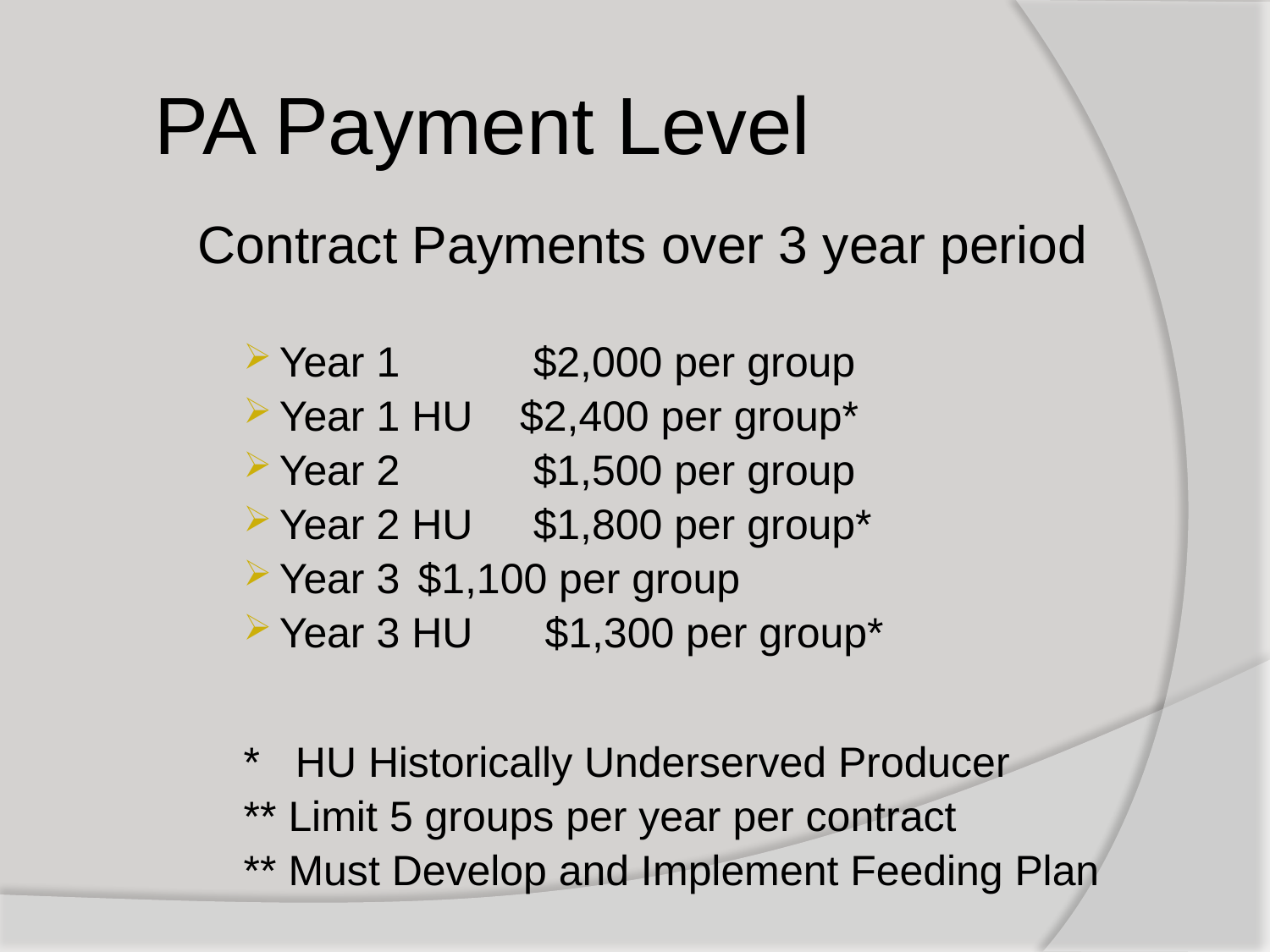

# PA Payment Level
	Contract Payments over 3 year period
Year 1 	$2,000 per group
Year 1 HU    $2,400 per group*
Year 2 	$1,500 per group
Year 2 HU	$1,800 per group*
Year 3	 $1,100 per group
Year 3 HU	 $1,300 per group*

*   HU Historically Underserved Producer
** Limit 5 groups per year per contract
** Must Develop and Implement Feeding Plan